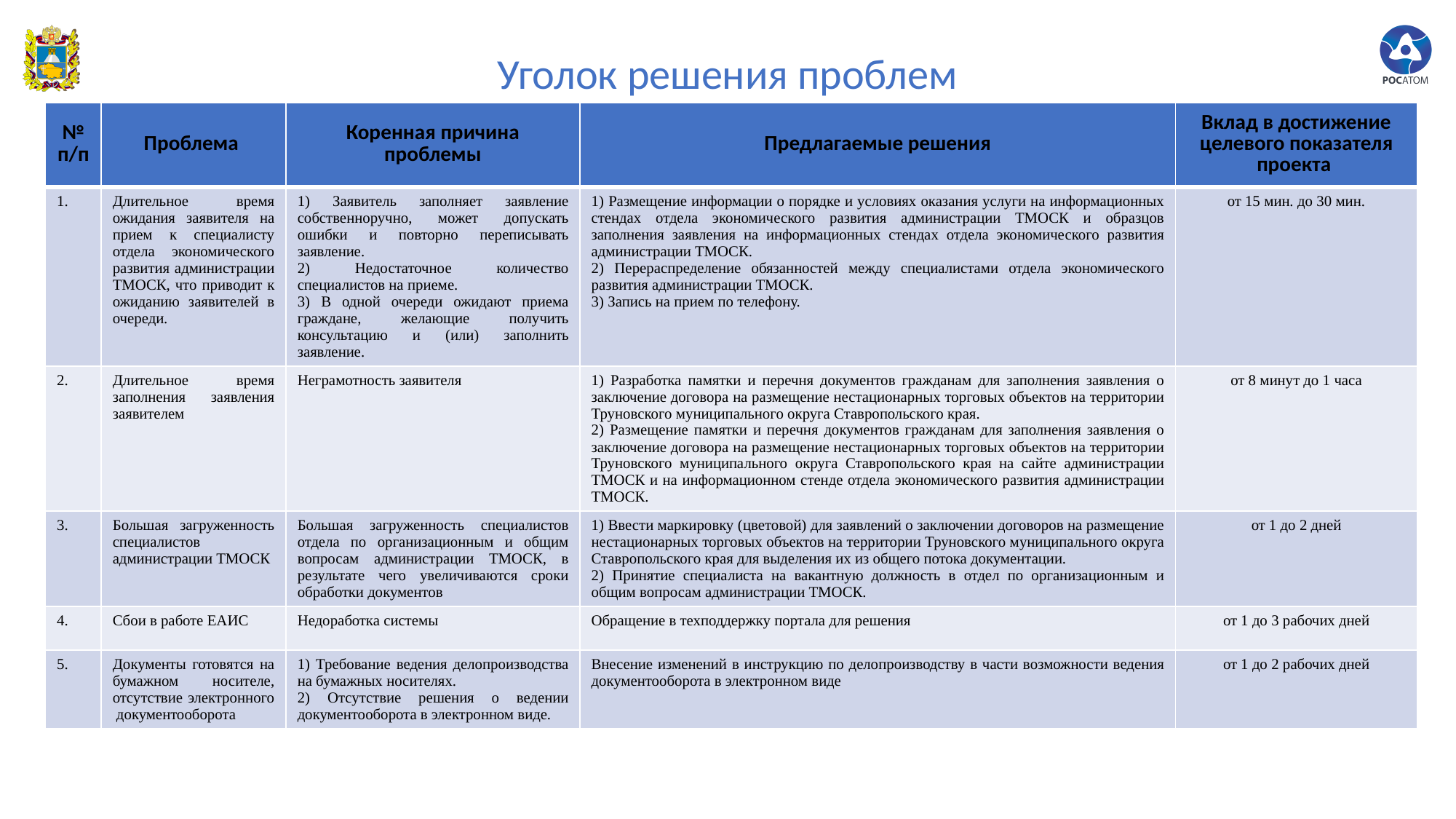

# Уголок решения проблем
| № п/п | Проблема | Коренная причина проблемы | Предлагаемые решения | Вклад в достижение целевого показателя проекта |
| --- | --- | --- | --- | --- |
| 1. | Длительное время ожидания заявителя на прием к специалисту отдела экономического развития администрации ТМОСК, что приводит к ожиданию заявителей в очереди. | 1) Заявитель заполняет заявление собственноручно, может допускать ошибки и повторно переписывать заявление. 2) Недостаточное количество специалистов на приеме. 3) В одной очереди ожидают приема граждане, желающие получить консультацию и (или) заполнить заявление. | 1) Размещение информации о порядке и условиях оказания услуги на информационных стендах отдела экономического развития администрации ТМОСК и образцов заполнения заявления на информационных стендах отдела экономического развития администрации ТМОСК. 2) Перераспределение обязанностей между специалистами отдела экономического развития администрации ТМОСК. 3) Запись на прием по телефону. | от 15 мин. до 30 мин. |
| 2. | Длительное время заполнения заявления заявителем | Неграмотность заявителя | 1) Разработка памятки и перечня документов гражданам для заполнения заявления о заключение договора на размещение нестационарных торговых объектов на территории Труновского муниципального округа Ставропольского края. 2) Размещение памятки и перечня документов гражданам для заполнения заявления о заключение договора на размещение нестационарных торговых объектов на территории Труновского муниципального округа Ставропольского края на сайте администрации ТМОСК и на информационном стенде отдела экономического развития администрации ТМОСК. | от 8 минут до 1 часа |
| 3. | Большая загруженность специалистов администрации ТМОСК | Большая загруженность специалистов отдела по организационным и общим вопросам администрации ТМОСК, в результате чего увеличиваются сроки обработки документов | 1) Ввести маркировку (цветовой) для заявлений о заключении договоров на размещение нестационарных торговых объектов на территории Труновского муниципального округа Ставропольского края для выделения их из общего потока документации. 2) Принятие специалиста на вакантную должность в отдел по организационным и общим вопросам администрации ТМОСК. | от 1 до 2 дней |
| 4. | Сбои в работе ЕАИС | Недоработка системы | Обращение в техподдержку портала для решения | от 1 до 3 рабочих дней |
| 5. | Документы готовятся на бумажном носителе, отсутствие электронного документооборота | 1) Требование ведения делопроизводства на бумажных носителях. 2) Отсутствие решения о ведении документооборота в электронном виде. | Внесение изменений в инструкцию по делопроизводству в части возможности ведения документооборота в электронном виде | от 1 до 2 рабочих дней |